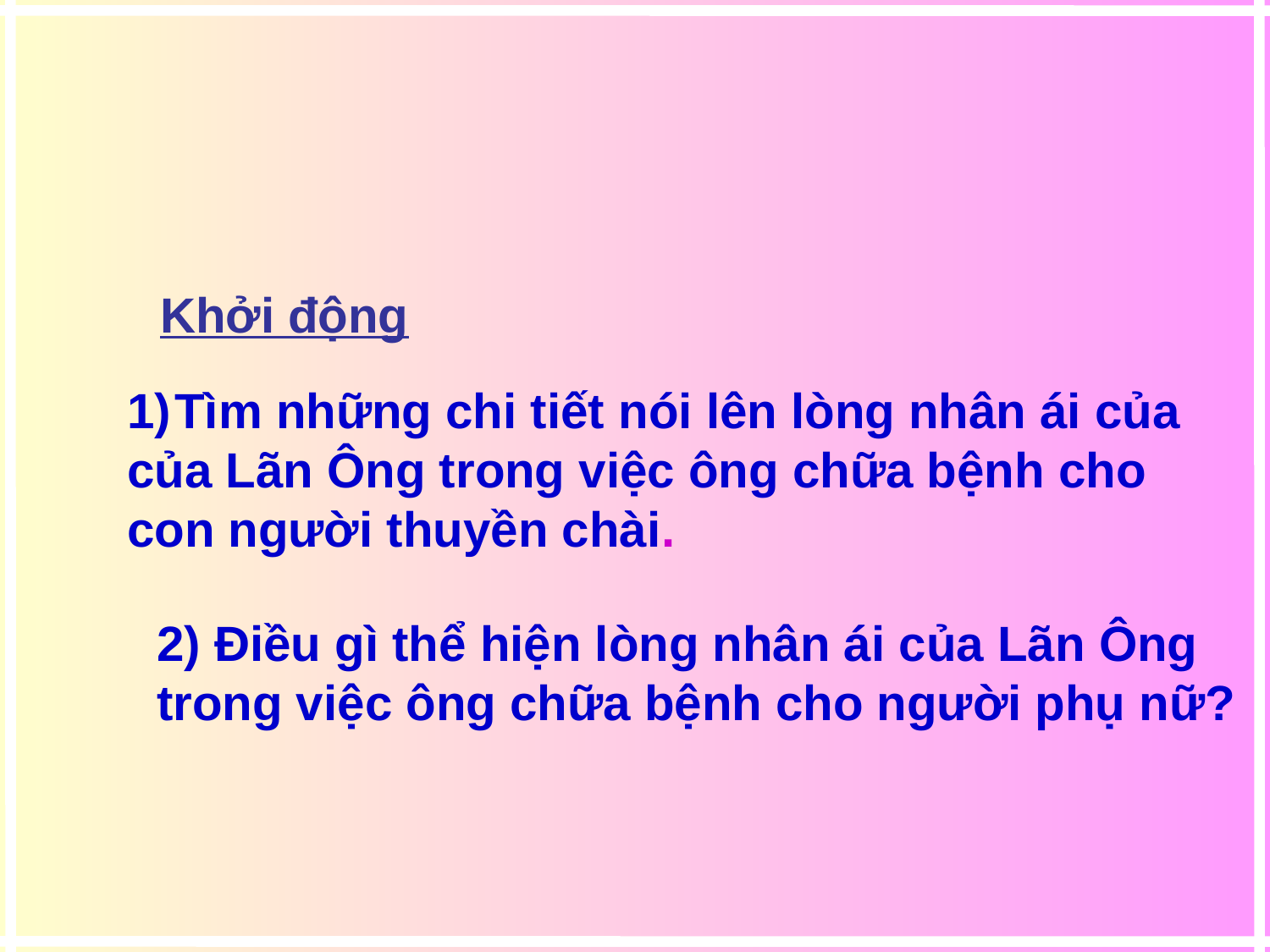

Khởi động
Tìm những chi tiết nói lên lòng nhân ái của
của Lãn Ông trong việc ông chữa bệnh cho
con người thuyền chài.
2) Điều gì thể hiện lòng nhân ái của Lãn Ông
trong việc ông chữa bệnh cho người phụ nữ?